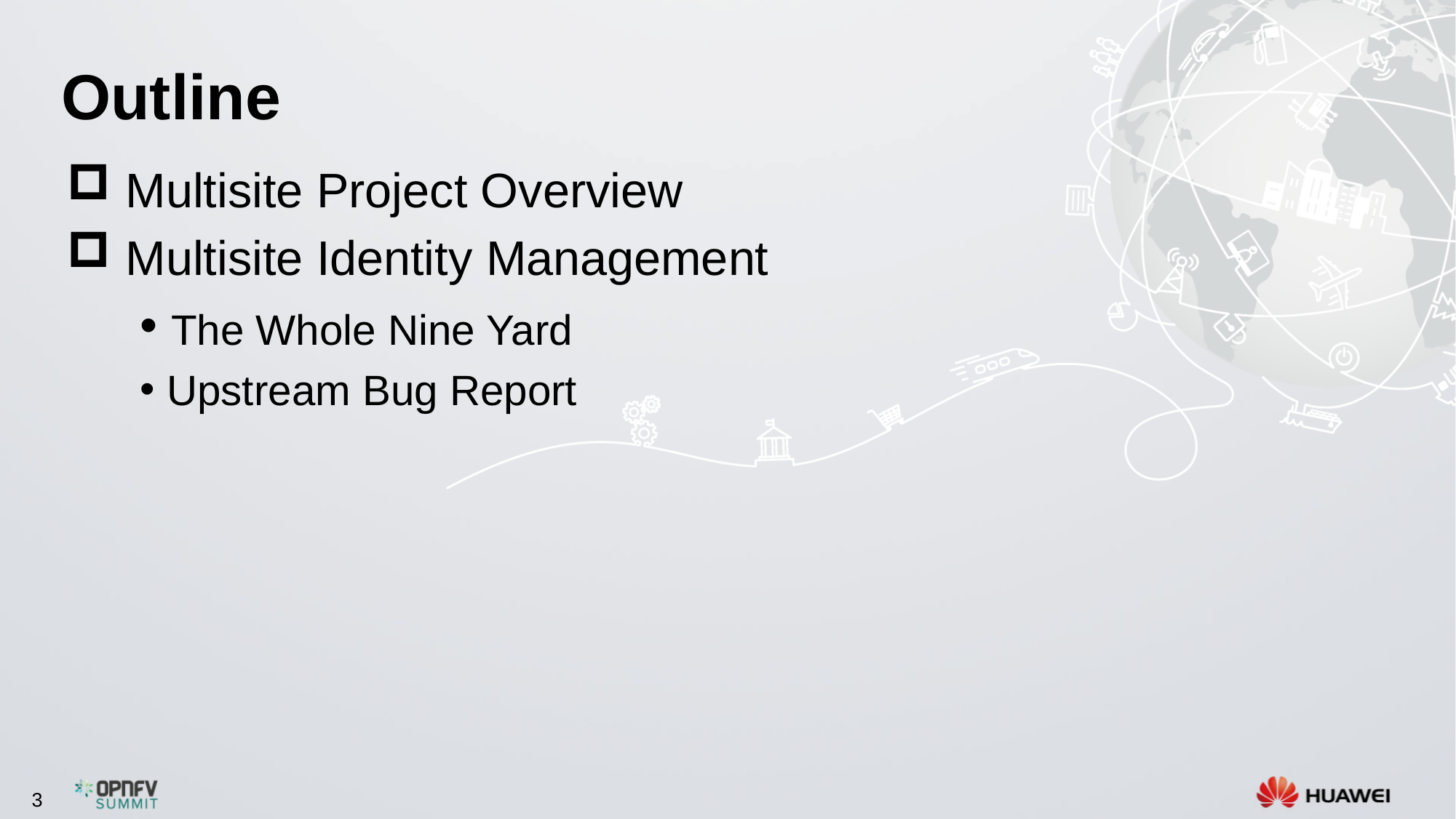

# Outline
 Multisite Project Overview
 Multisite Identity Management
 The Whole Nine Yard
 Upstream Bug Report